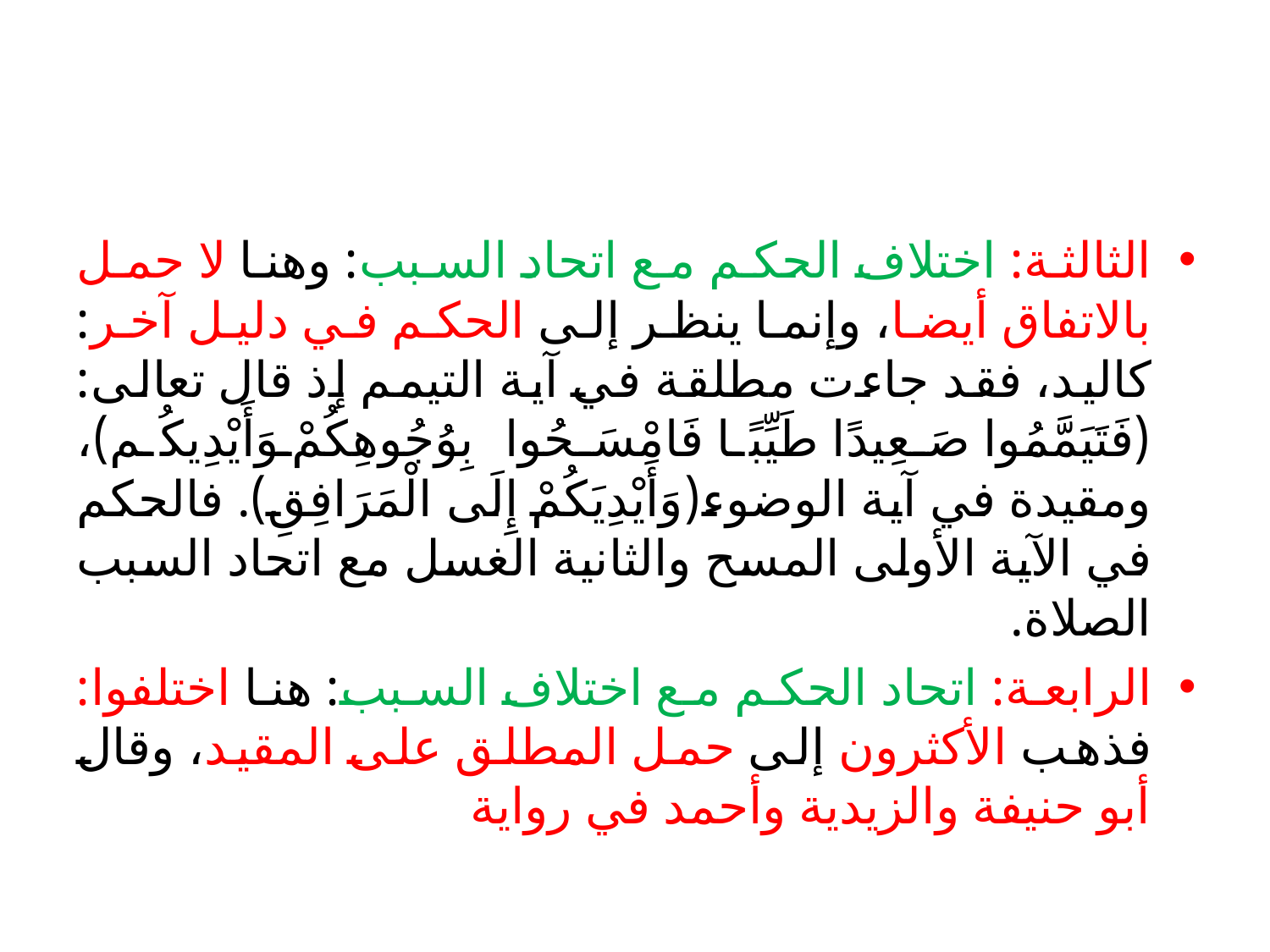

#
الثالثة: اختلاف الحكم مع اتحاد السبب: وهنا لا حمل بالاتفاق أيضا، وإنما ينظر إلى الحكم في دليل آخر: كاليد، فقد جاءت مطلقة في آية التيمم إذ قال تعالى: (فَتَيَمَّمُوا صَعِيدًا طَيِّبًا فَامْسَحُوا بِوُجُوهِكُمْ وَأَيْدِيكُم)، ومقيدة في آية الوضوء(وَأَيْدِيَكُمْ إِلَى الْمَرَافِقِ). فالحكم في الآية الأولى المسح والثانية الغسل مع اتحاد السبب الصلاة.
الرابعة: اتحاد الحكم مع اختلاف السبب: هنا اختلفوا: فذهب الأكثرون إلى حمل المطلق على المقيد، وقال أبو حنيفة والزيدية وأحمد في رواية